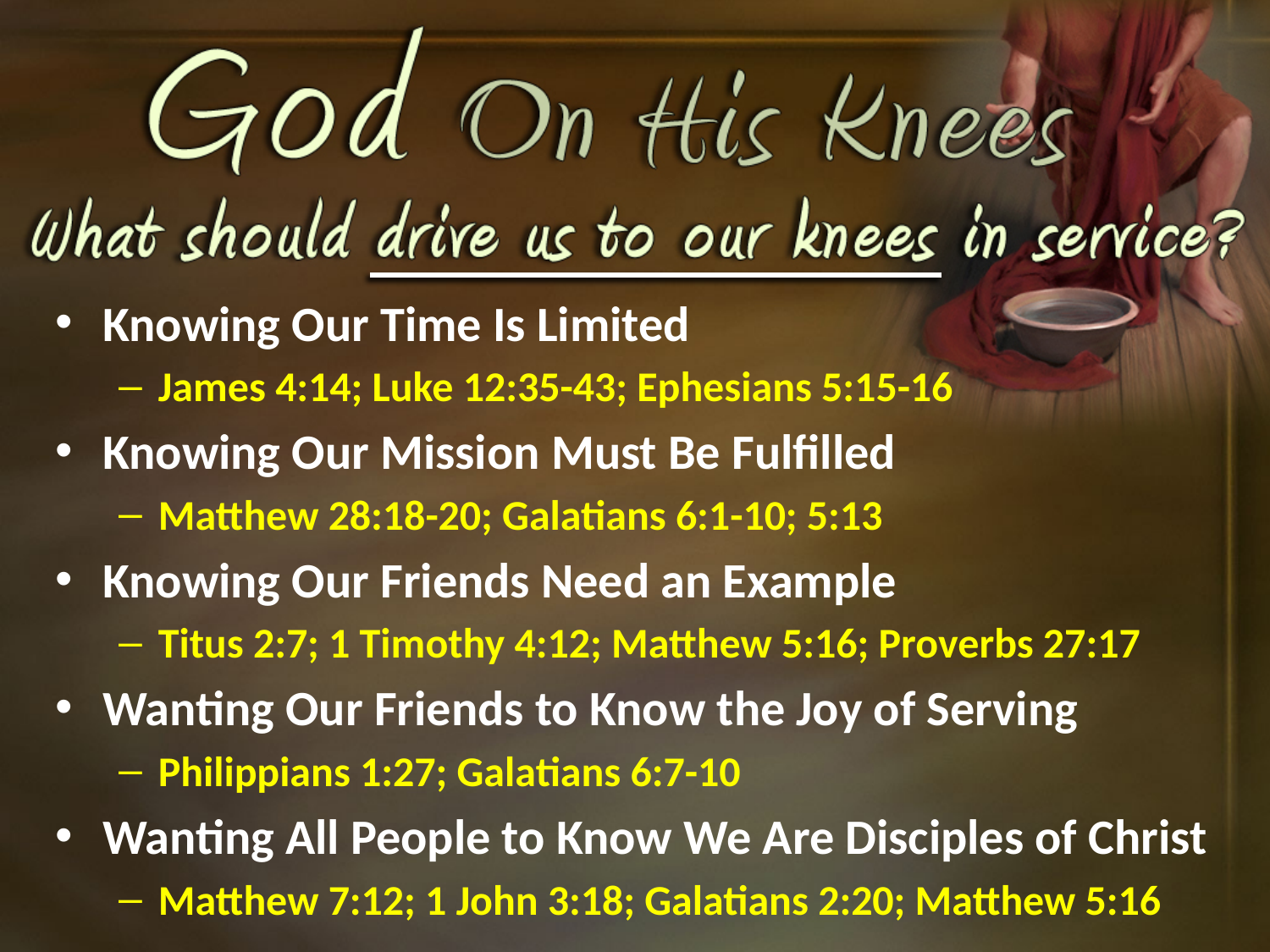

Knowing Our Time Is Limited
James 4:14; Luke 12:35-43; Ephesians 5:15-16
Knowing Our Mission Must Be Fulfilled
Matthew 28:18-20; Galatians 6:1-10; 5:13
Knowing Our Friends Need an Example
Titus 2:7; 1 Timothy 4:12; Matthew 5:16; Proverbs 27:17
Wanting Our Friends to Know the Joy of Serving
Philippians 1:27; Galatians 6:7-10
Wanting All People to Know We Are Disciples of Christ
Matthew 7:12; 1 John 3:18; Galatians 2:20; Matthew 5:16